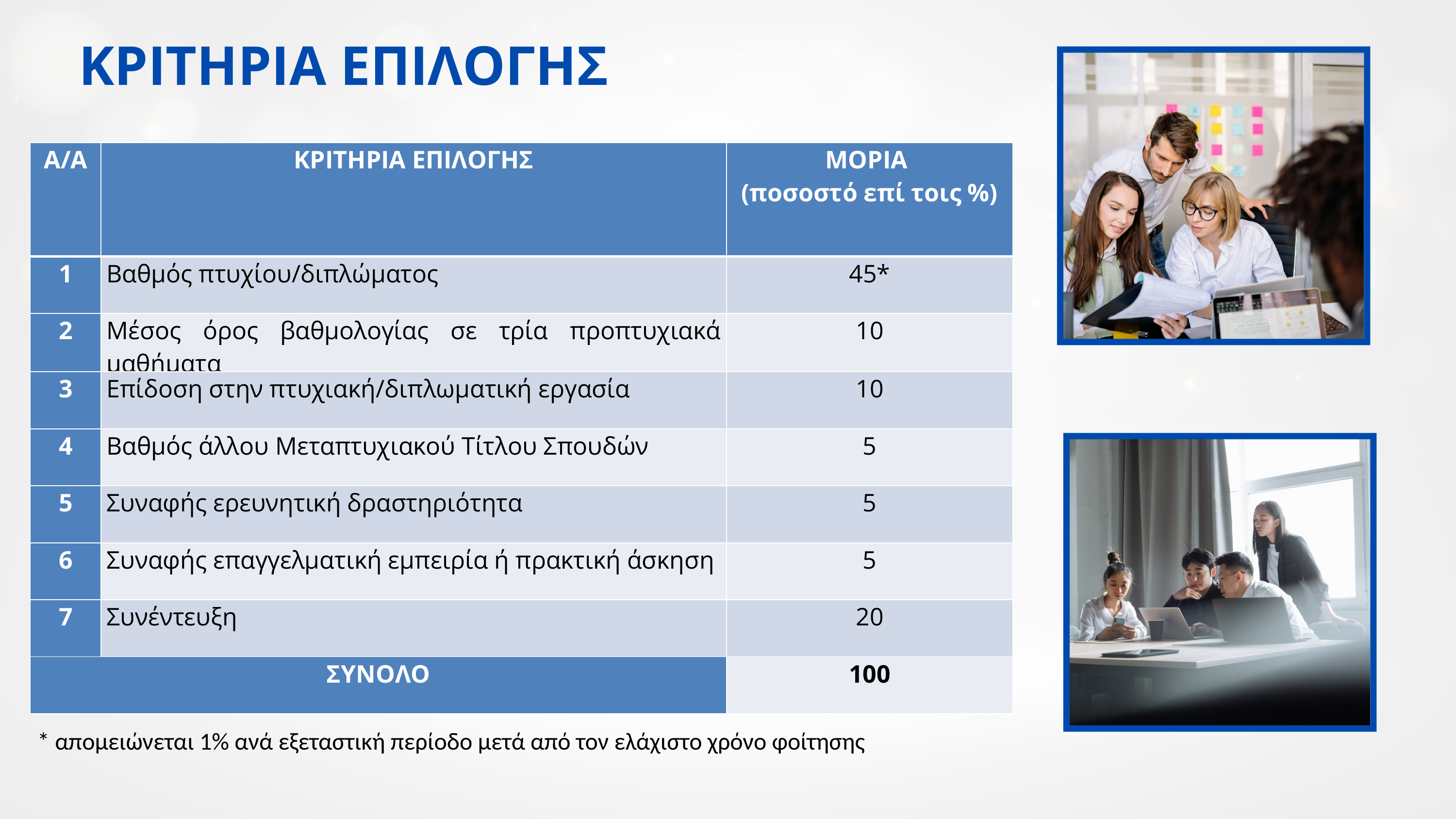

ΚΡΙΤΗΡΙΑ ΕΠΙΛΟΓΗΣ

| Α/Α | ΚΡΙΤΗΡΙΑ ΕΠΙΛΟΓΗΣ | ΜΟΡΙΑ (ποσοστό επί τοις %) |
| --- | --- | --- |
| 1 | Βαθμός πτυχίου/διπλώματος | 45\* |
| 2 | Μέσος όρος βαθμολογίας σε τρία προπτυχιακά μαθήματα | 10 |
| 3 | Επίδοση στην πτυχιακή/διπλωματική εργασία | 10 |
| 4 | Βαθμός άλλου Μεταπτυχιακού Τίτλου Σπουδών | 5 |
| 5 | Συναφής ερευνητική δραστηριότητα | 5 |
| 6 | Συναφής επαγγελματική εμπειρία ή πρακτική άσκηση | 5 |
| 7 | Συνέντευξη | 20 |
| ΣΥΝΟΛΟ |  | 100 |

* απομειώνεται 1% ανά εξεταστική περίοδο μετά από τον ελάχιστο χρόνο φοίτησης